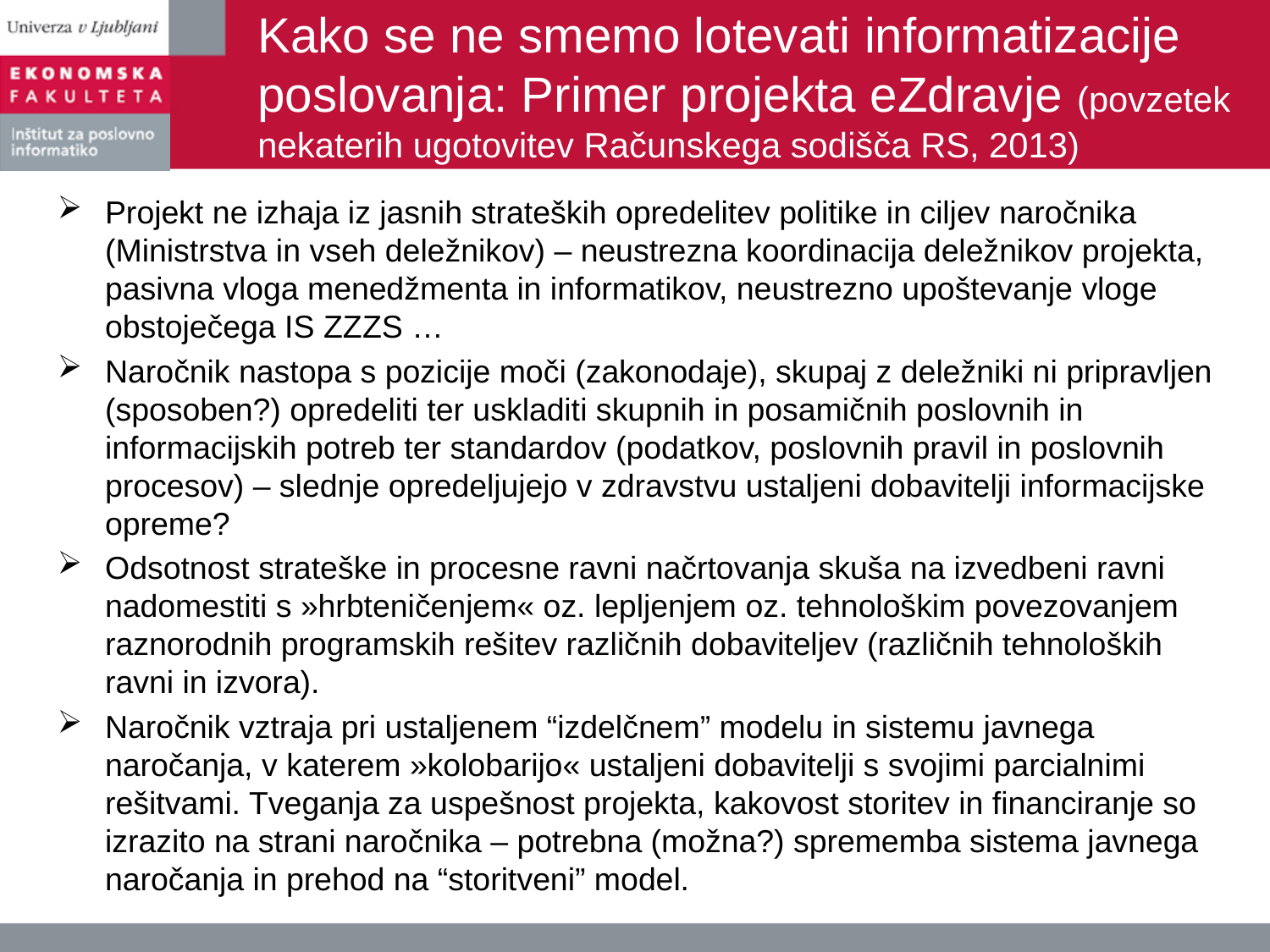

# Kako se ne smemo lotevati informatizacije poslovanja: Primer projekta eZdravje (povzetek nekaterih ugotovitev Računskega sodišča RS, 2013)
Projekt ne izhaja iz jasnih strateških opredelitev politike in ciljev naročnika (Ministrstva in vseh deležnikov) – neustrezna koordinacija deležnikov projekta, pasivna vloga menedžmenta in informatikov, neustrezno upoštevanje vloge obstoječega IS ZZZS …
Naročnik nastopa s pozicije moči (zakonodaje), skupaj z deležniki ni pripravljen (sposoben?) opredeliti ter uskladiti skupnih in posamičnih poslovnih in informacijskih potreb ter standardov (podatkov, poslovnih pravil in poslovnih procesov) – slednje opredeljujejo v zdravstvu ustaljeni dobavitelji informacijske opreme?
Odsotnost strateške in procesne ravni načrtovanja skuša na izvedbeni ravni nadomestiti s »hrbteničenjem« oz. lepljenjem oz. tehnološkim povezovanjem raznorodnih programskih rešitev različnih dobaviteljev (različnih tehnoloških ravni in izvora).
Naročnik vztraja pri ustaljenem “izdelčnem” modelu in sistemu javnega naročanja, v katerem »kolobarijo« ustaljeni dobavitelji s svojimi parcialnimi rešitvami. Tveganja za uspešnost projekta, kakovost storitev in financiranje so izrazito na strani naročnika – potrebna (možna?) sprememba sistema javnega naročanja in prehod na “storitveni” model.